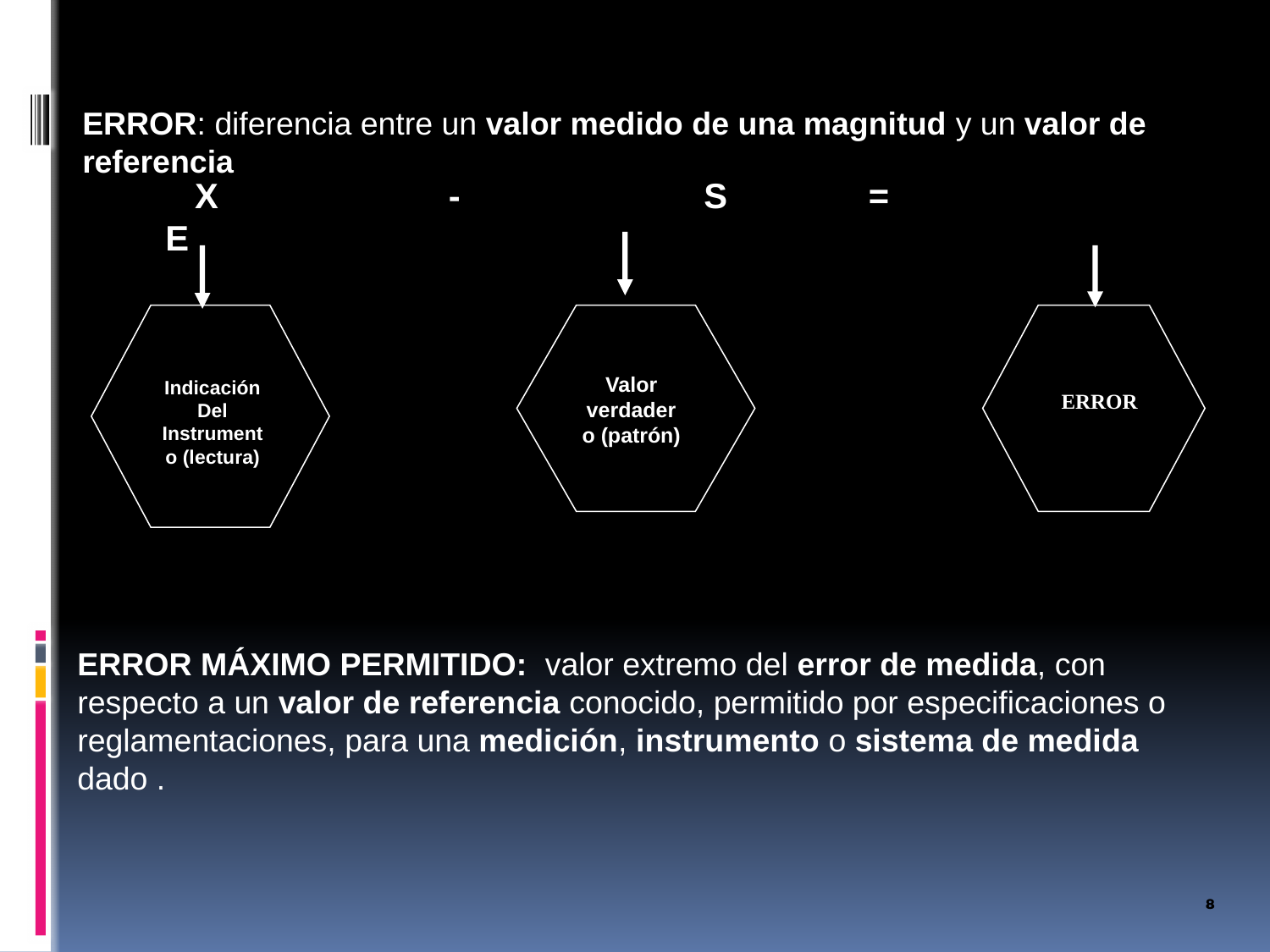

ERROR: diferencia entre un valor medido de una magnitud y un valor de referencia

          X		          -                         S	              =	                               E

Valor verdadero (patrón)
Indicación Del Instrumento (lectura)
ERROR

ERROR MÁXIMO PERMITIDO:  valor extremo del error de medida, con respecto a un valor de referencia conocido, permitido por especificaciones o reglamentaciones, para una medición, instrumento o sistema de medida dado .

8